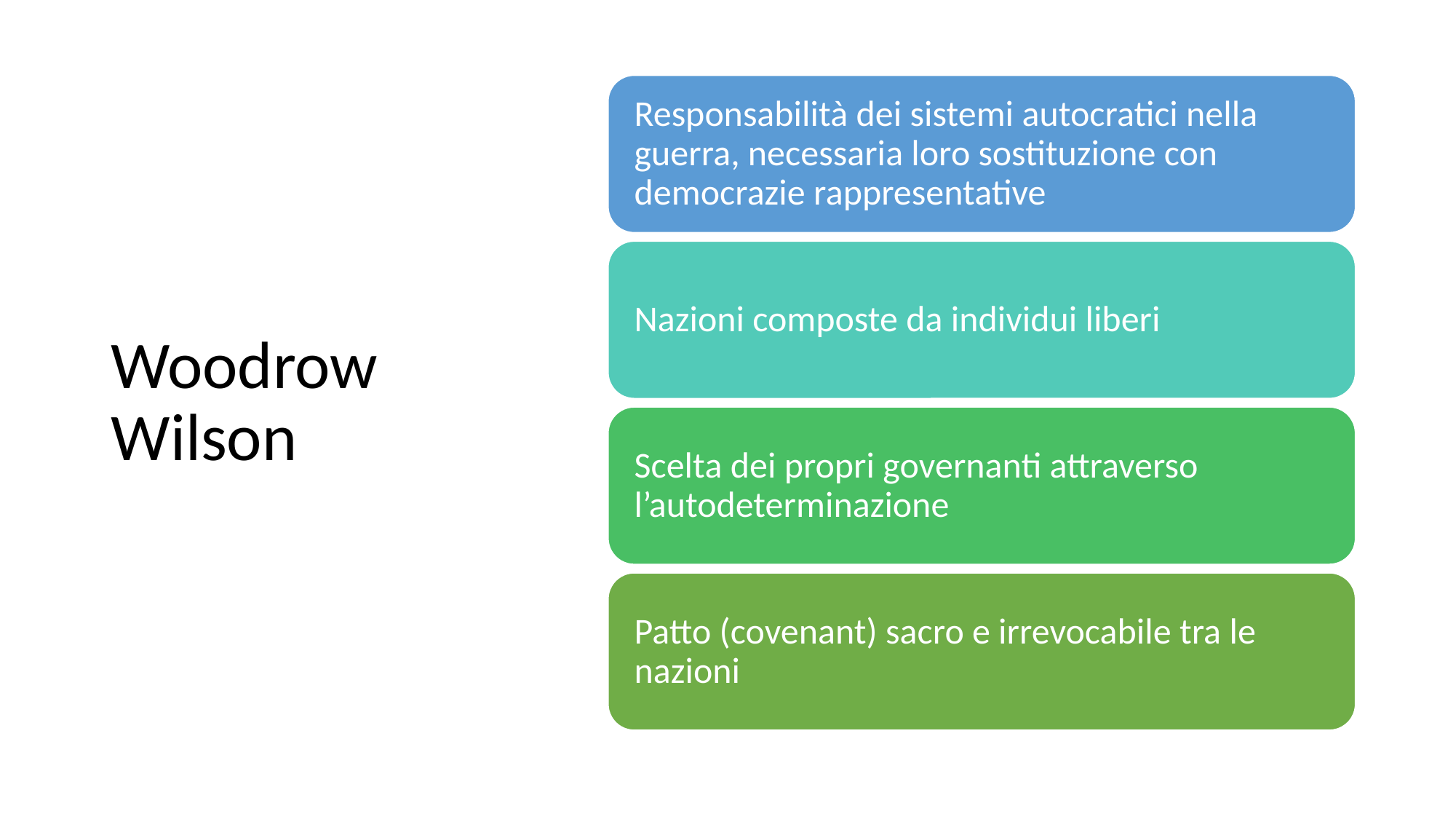

# Woodrow Wilson
Responsabilità dei sistemi autocratici nella guerra, necessaria loro sostituzione con democrazie rappresentative
Nazioni composte da individui liberi
Scelta dei propri governanti attraverso l’autodeterminazione
Patto (covenant) sacro e irrevocabile tra le nazioni